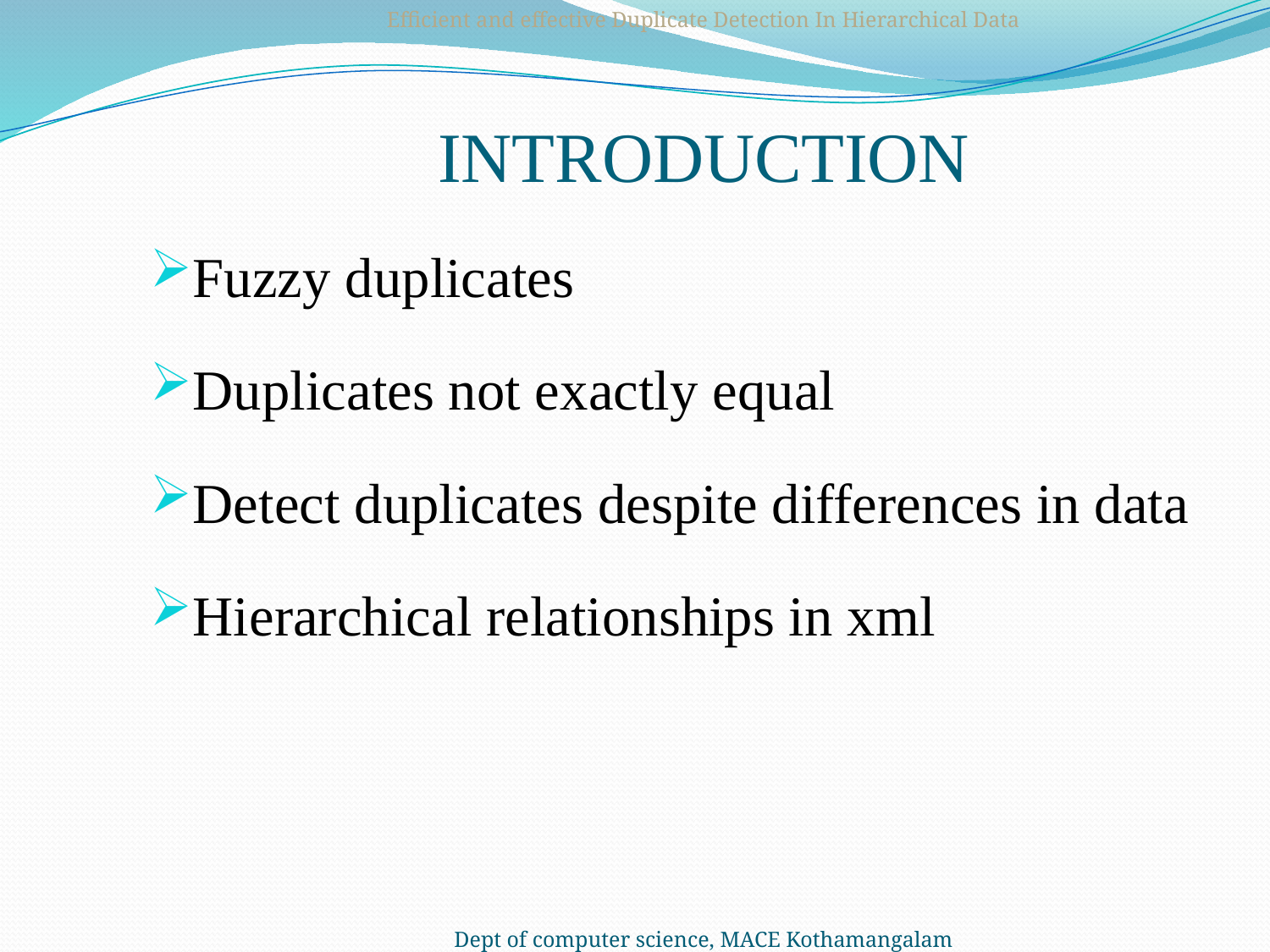

Efficient and effective Duplicate Detection In Hierarchical Data
# INTRODUCTION
Fuzzy duplicates
Duplicates not exactly equal
Detect duplicates despite differences in data
Hierarchical relationships in xml

Dept of computer science, MACE Kothamangalam